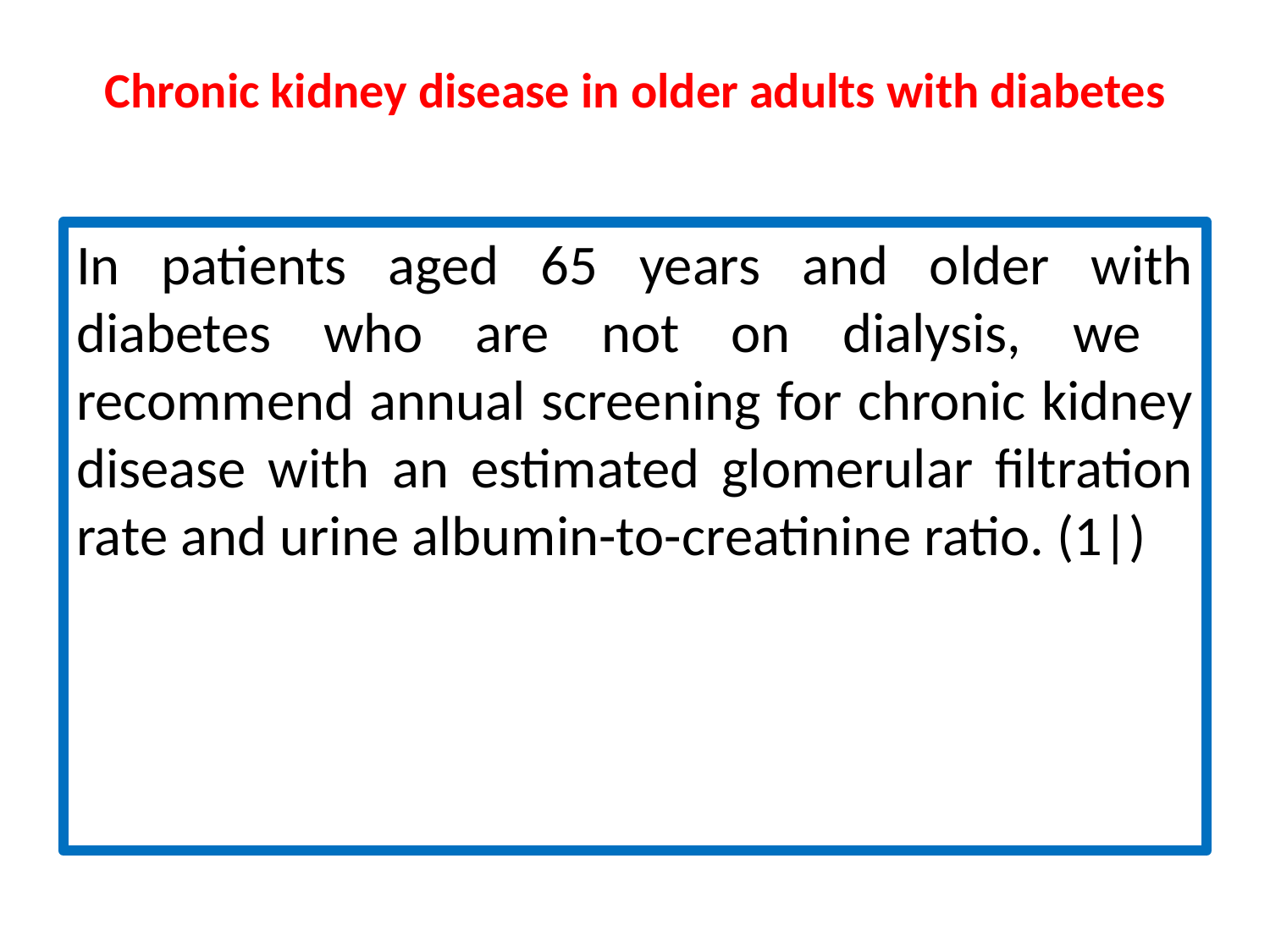

# Chronic kidney disease in older adults with diabetes
In patients aged 65 years and older with diabetes who are not on dialysis, we  recommend annual screening for chronic kidney disease with an estimated glomerular filtration rate and urine albumin-to-creatinine ratio. (1|)